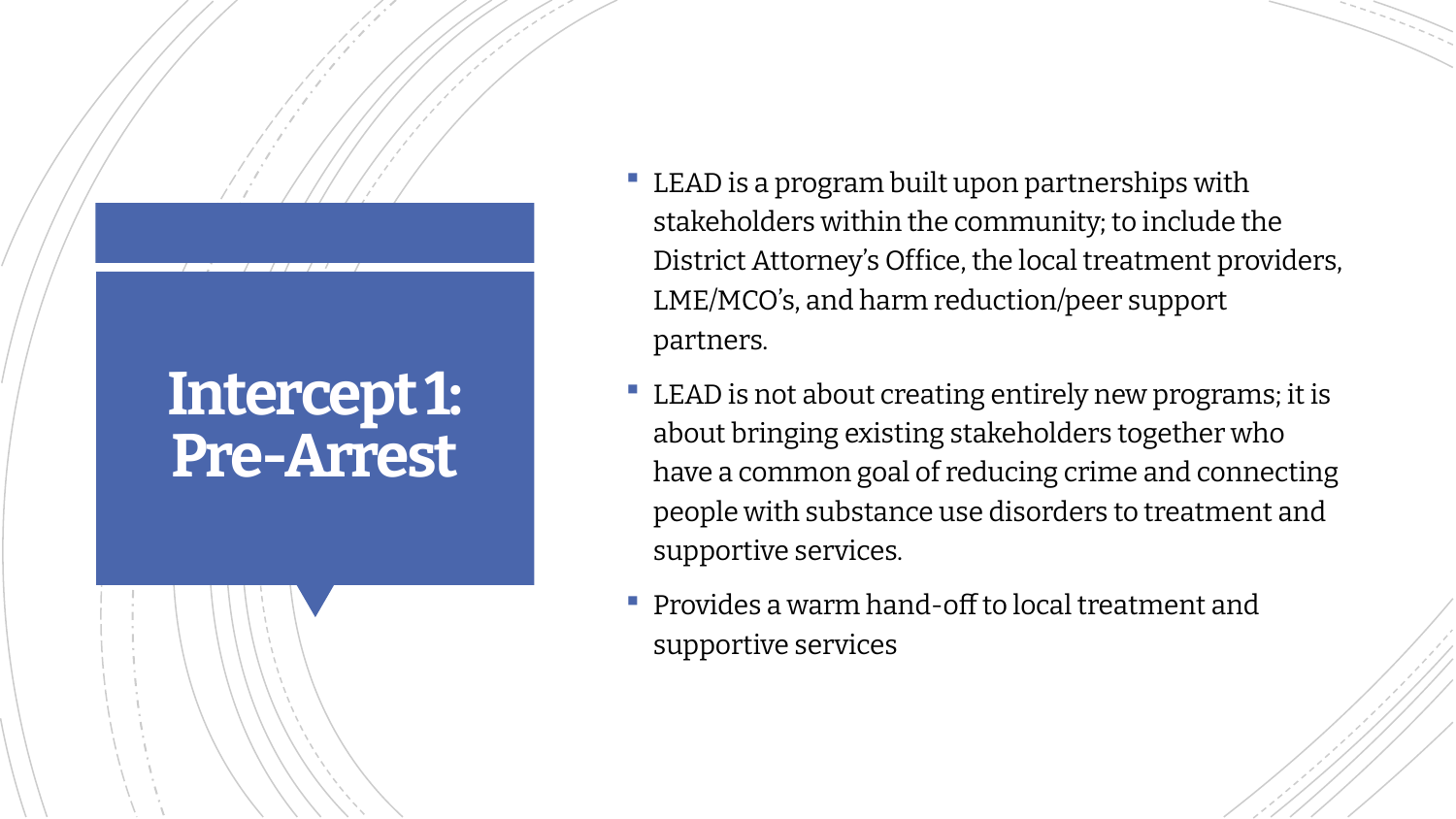

LEAD is a program built upon partnerships with stakeholders within the community; to include the District Attorney’s Office, the local treatment providers, LME/MCO’s, and harm reduction/peer support partners.
LEAD is not about creating entirely new programs; it is about bringing existing stakeholders together who have a common goal of reducing crime and connecting people with substance use disorders to treatment and supportive services.
Provides a warm hand-off to local treatment and supportive services
# Intercept 1: Pre-Arrest